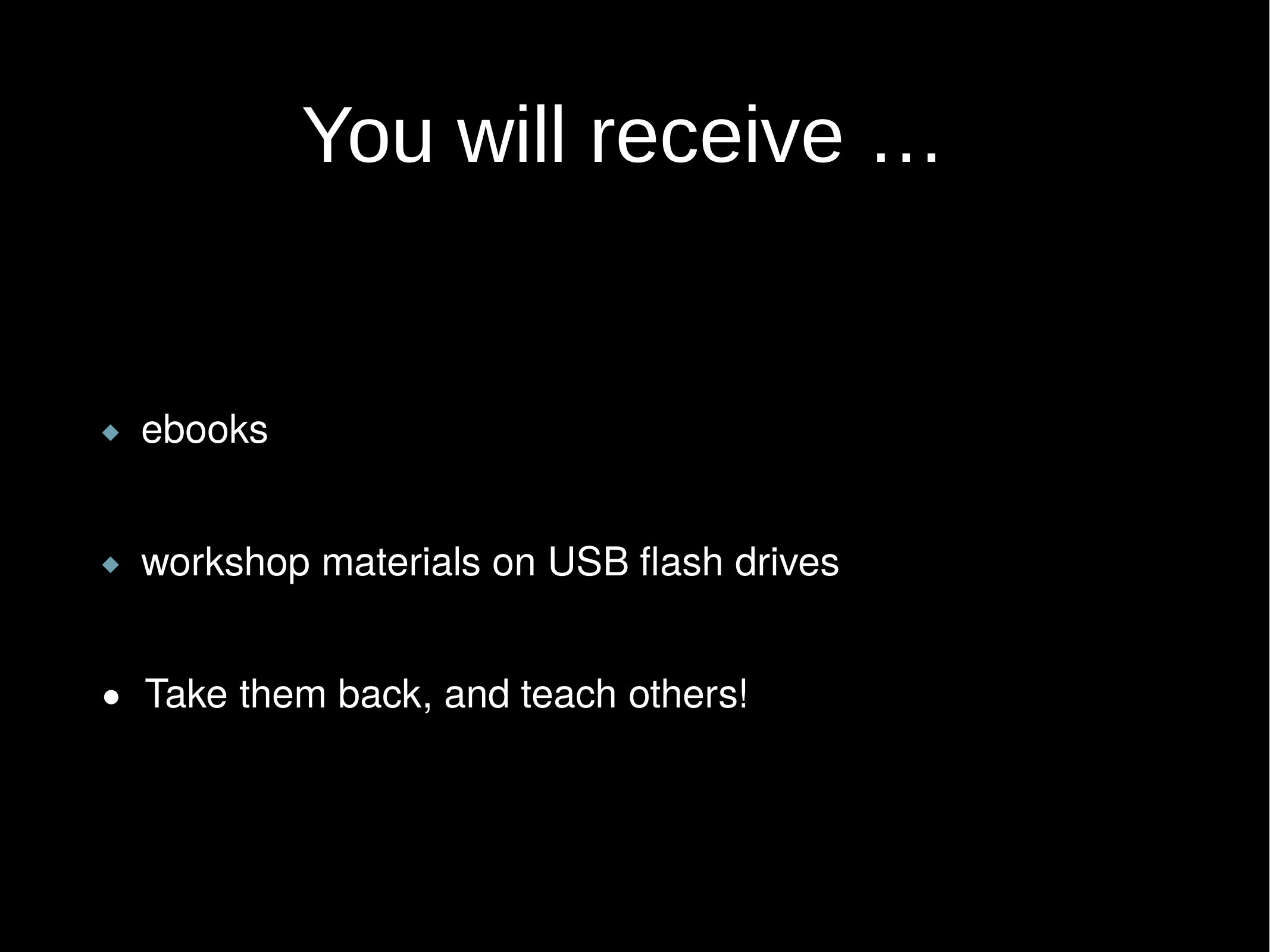

# You will receive …
ebooks

workshop materials on USB flash drives

Take them back, and teach others!